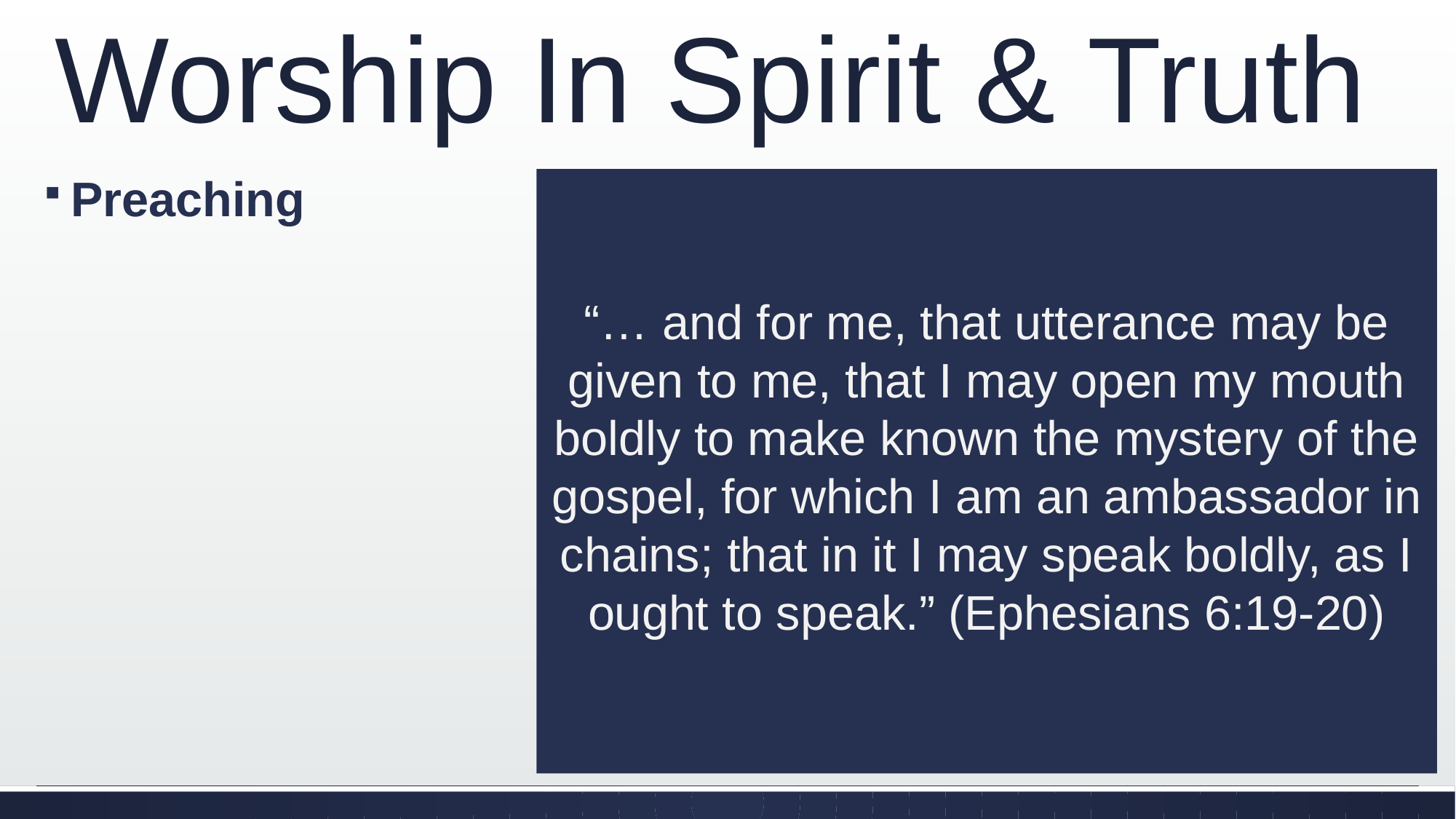

# Worship In Spirit & Truth
Preaching

“… and for me, that utterance may be given to me, that I may open my mouth boldly to make known the mystery of the gospel, for which I am an ambassador in chains; that in it I may speak boldly, as I ought to speak.” (Ephesians 6:19-20)